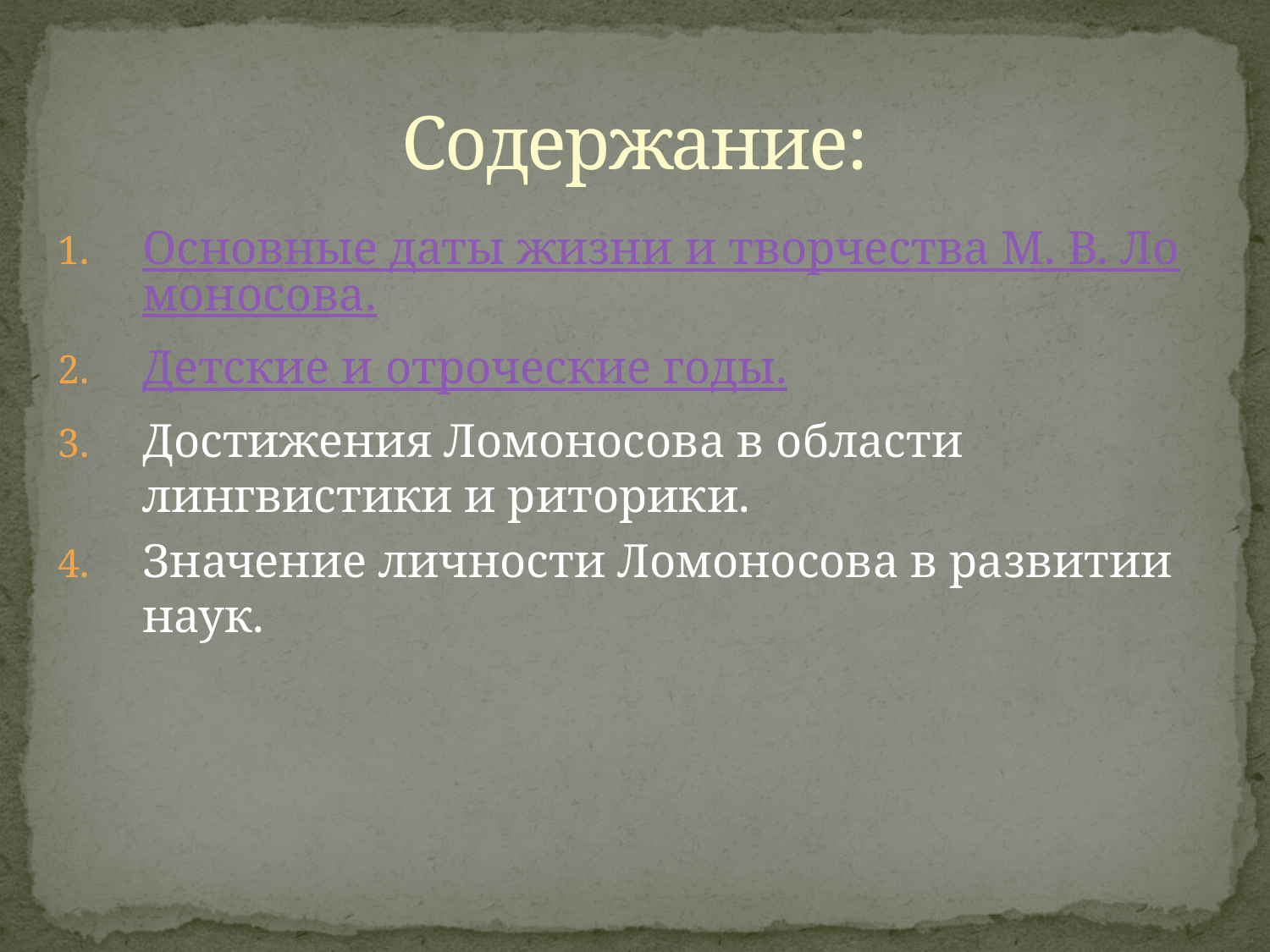

# Содержание:
Основные даты жизни и творчества М. В. Ломоносова.
Детские и отроческие годы.
Достижения Ломоносова в области лингвистики и риторики.
Значение личности Ломоносова в развитии наук.